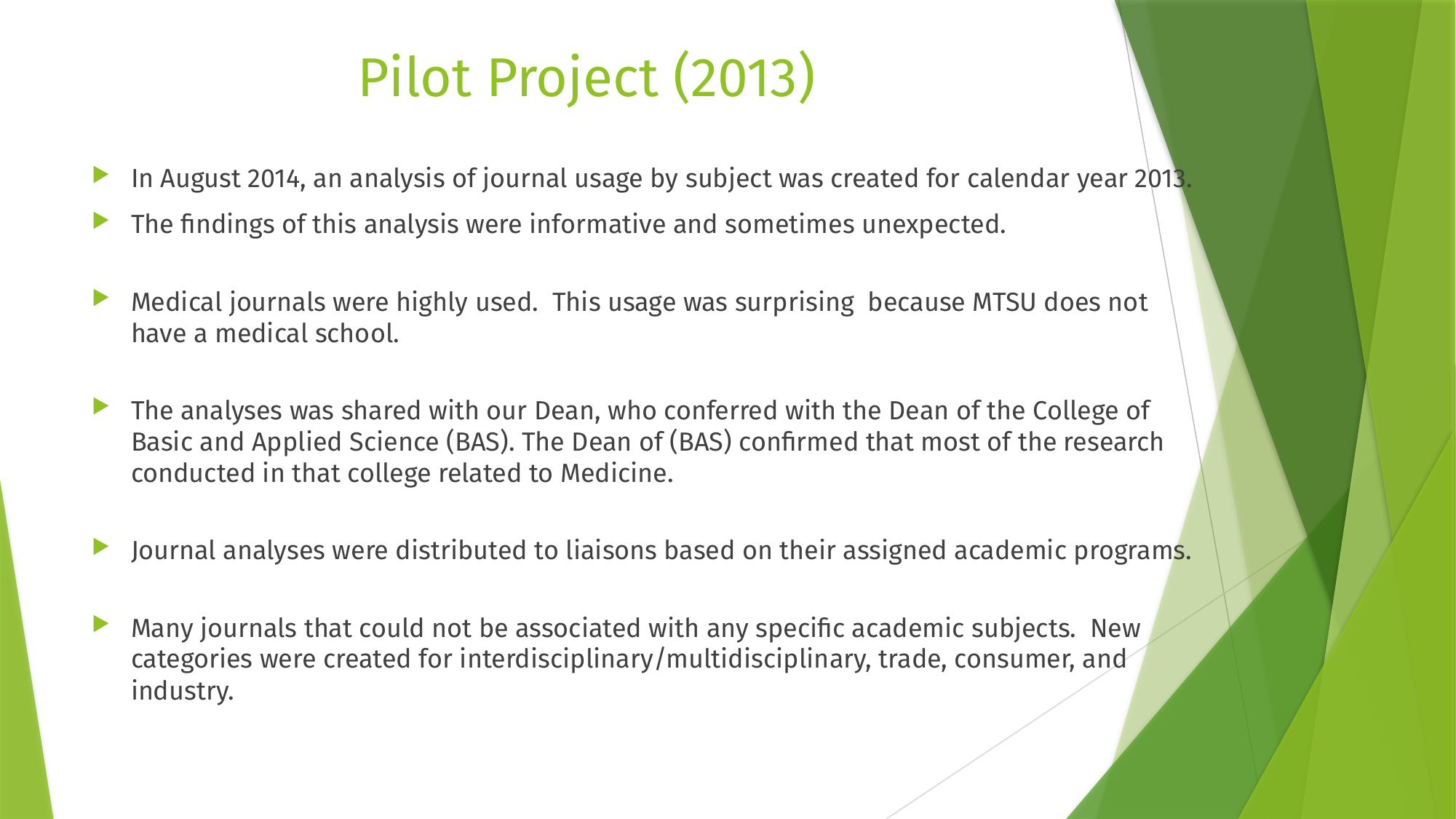

# Pilot Project (2013)
In August 2014, an analysis of journal usage by subject was created for calendar year 2013.
The findings of this analysis were informative and sometimes unexpected.
Medical journals were highly used.  This usage was surprising  because MTSU does not have a medical school.
The analyses was shared with our Dean, who conferred with the Dean of the College of Basic and Applied Science (BAS). The Dean of (BAS) confirmed that most of the research conducted in that college related to Medicine.
Journal analyses were distributed to liaisons based on their assigned academic programs.
Many journals that could not be associated with any specific academic subjects.  New categories were created for interdisciplinary/multidisciplinary, trade, consumer, and industry.